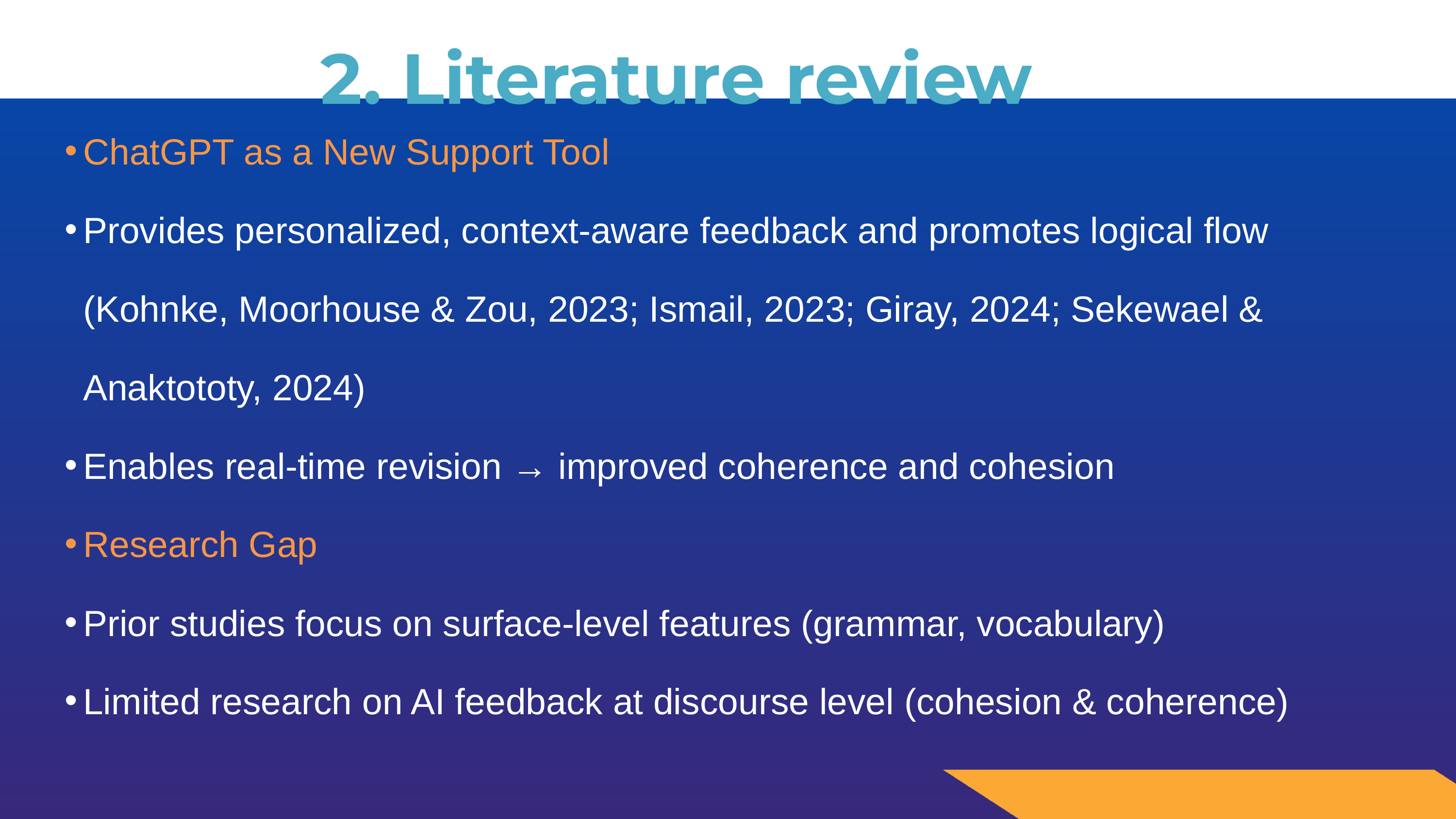

2. Literature review
ChatGPT as a New Support Tool
Provides personalized, context-aware feedback and promotes logical flow (Kohnke, Moorhouse & Zou, 2023; Ismail, 2023; Giray, 2024; Sekewael & Anaktototy, 2024)
Enables real-time revision → improved coherence and cohesion
Research Gap
Prior studies focus on surface-level features (grammar, vocabulary)
Limited research on AI feedback at discourse level (cohesion & coherence)